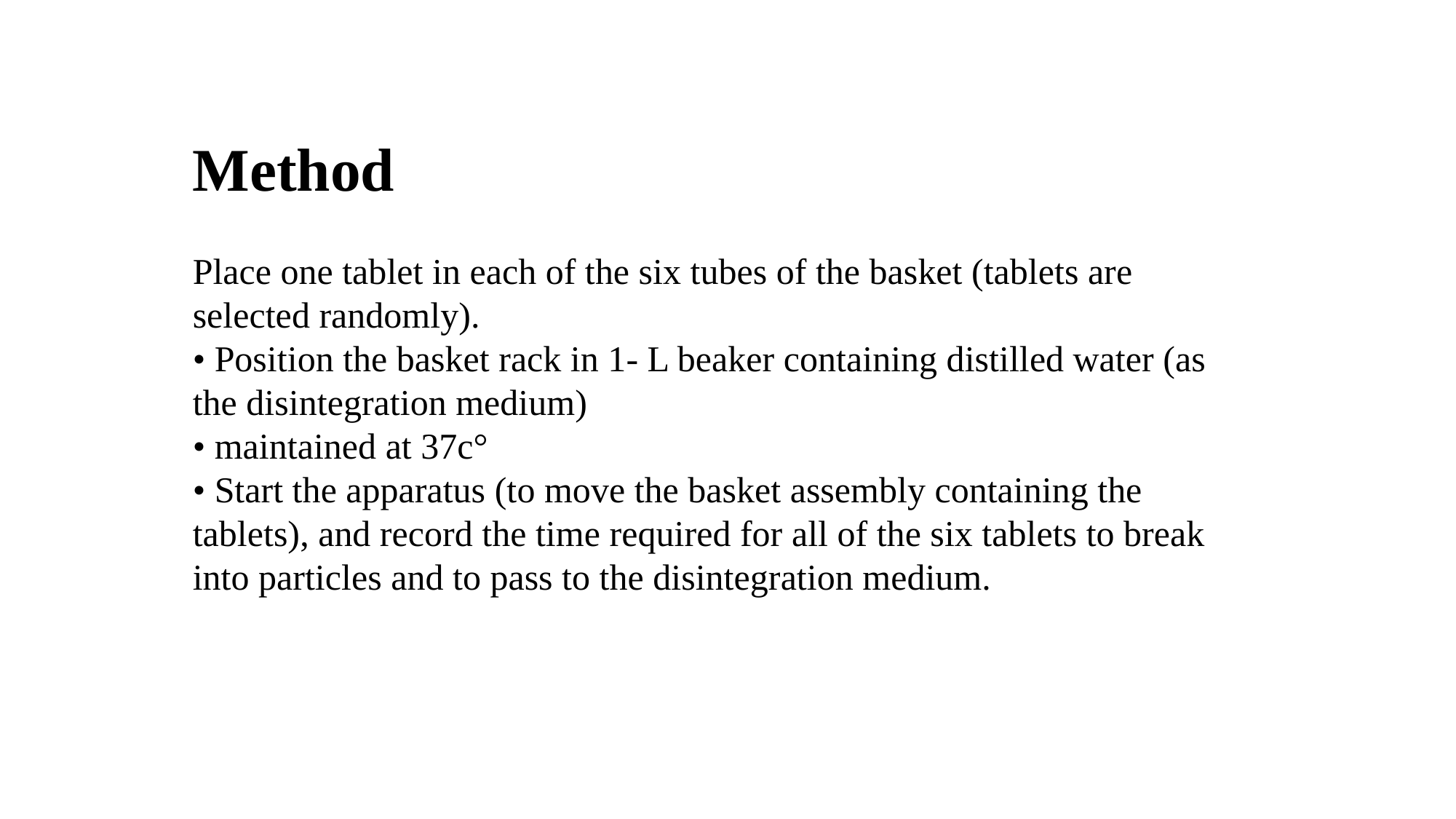

# Method
Place one tablet in each of the six tubes of the basket (tablets are
selected randomly).
• Position the basket rack in 1- L beaker containing distilled water (as
the disintegration medium)
• maintained at 37с°
• Start the apparatus (to move the basket assembly containing the
tablets), and record the time required for all of the six tablets to break
into particles and to pass to the disintegration medium.